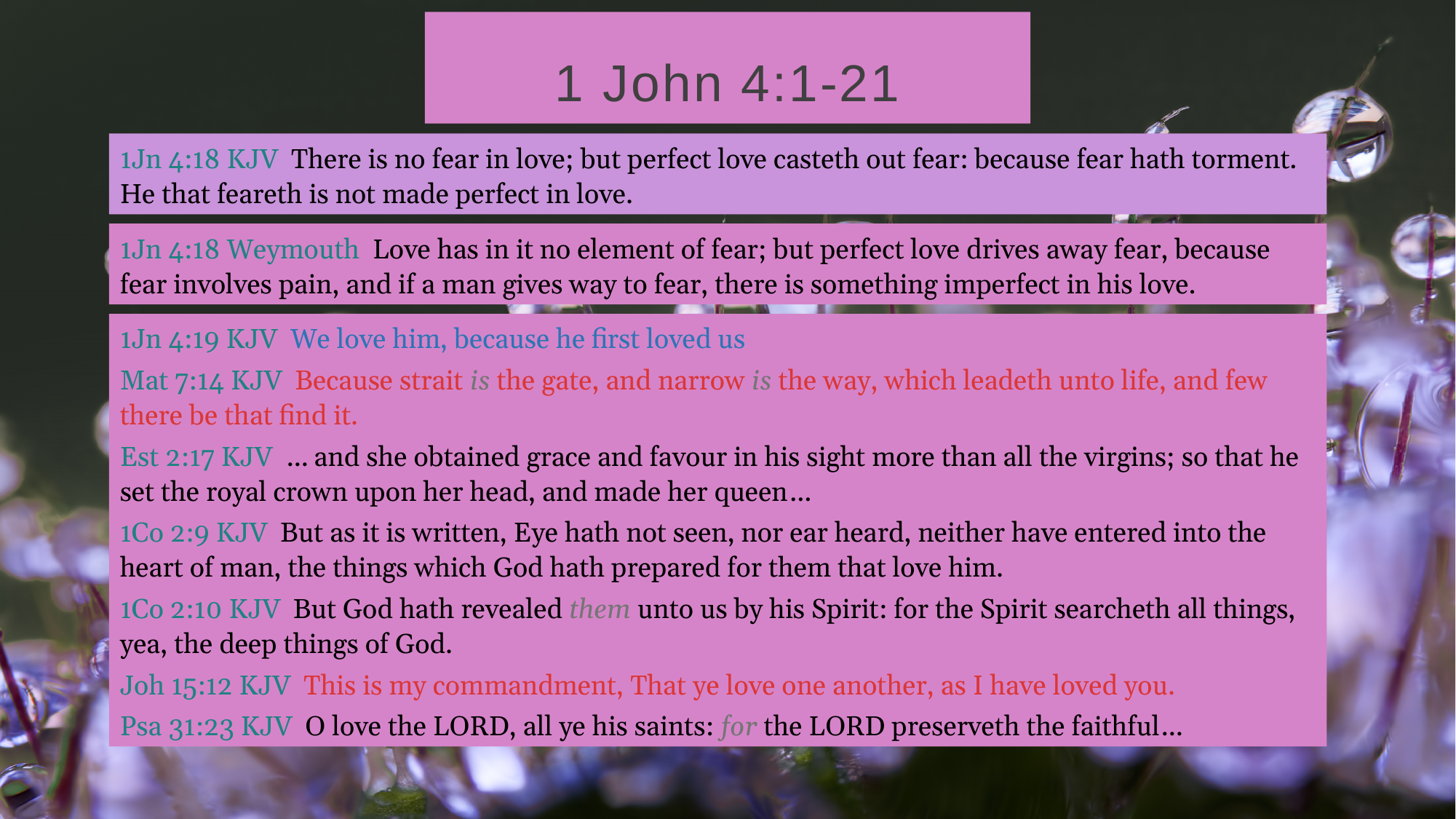

1 John 4:1-21
1Jn 4:18 KJV  There is no fear in love; but perfect love casteth out fear: because fear hath torment. He that feareth is not made perfect in love.
1Jn 4:18 Weymouth  Love has in it no element of fear; but perfect love drives away fear, because fear involves pain, and if a man gives way to fear, there is something imperfect in his love.
1Jn 4:19 KJV  We love him, because he first loved us
Mat 7:14 KJV  Because strait is the gate, and narrow is the way, which leadeth unto life, and few there be that find it.
Est 2:17 KJV  … and she obtained grace and favour in his sight more than all the virgins; so that he set the royal crown upon her head, and made her queen…
1Co 2:9 KJV  But as it is written, Eye hath not seen, nor ear heard, neither have entered into the heart of man, the things which God hath prepared for them that love him.
1Co 2:10 KJV  But God hath revealed them unto us by his Spirit: for the Spirit searcheth all things, yea, the deep things of God.
Joh 15:12 KJV  This is my commandment, That ye love one another, as I have loved you.
Psa 31:23 KJV  O love the LORD, all ye his saints: for the LORD preserveth the faithful…